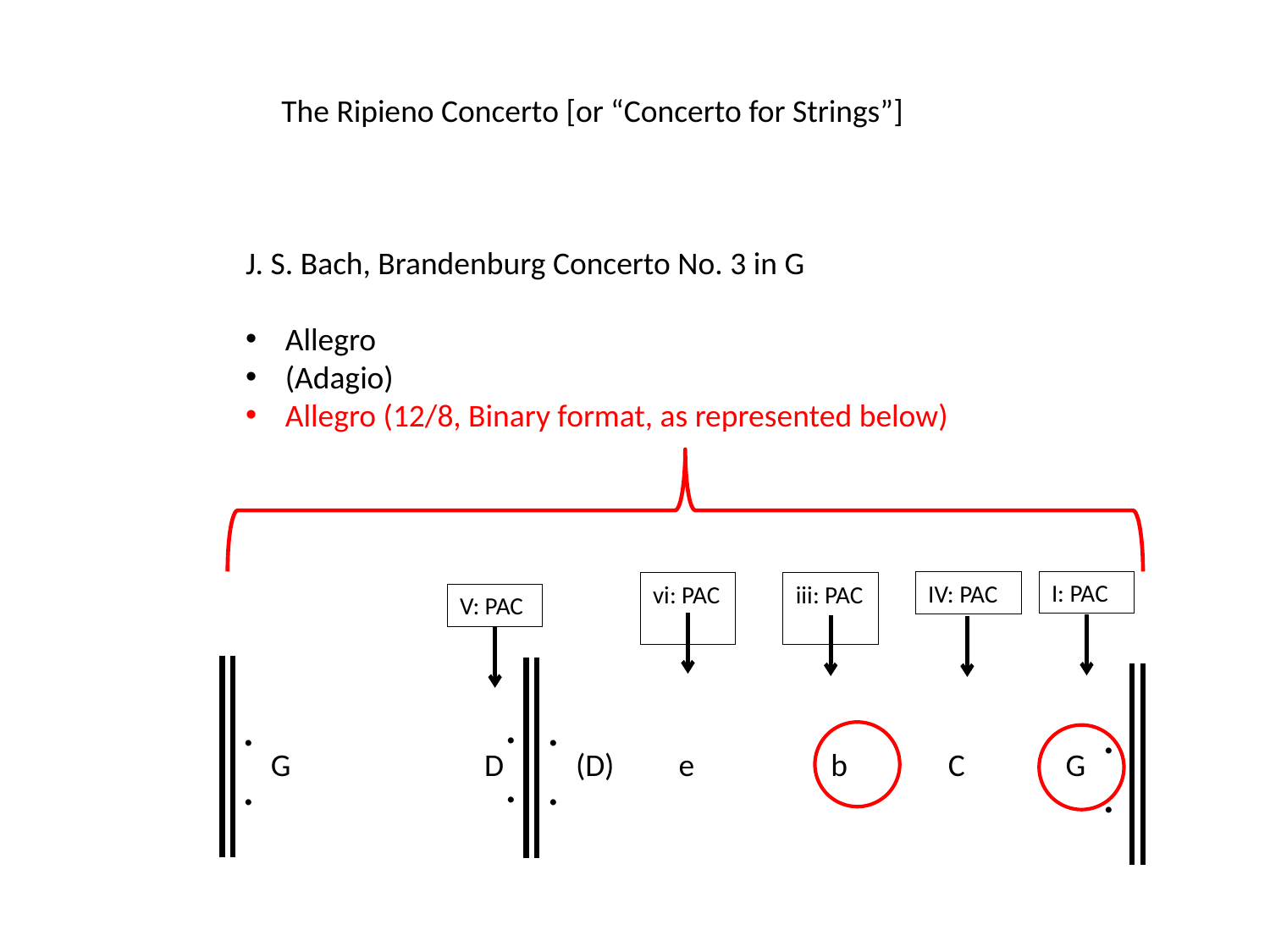

The Ripieno Concerto [or “Concerto for Strings”]
J. S. Bach, Brandenburg Concerto No. 3 in G

Allegro
(Adagio)
Allegro (12/8, Binary format, as represented below)
I: PAC
IV: PAC
vi: PAC
iii: PAC
V: PAC
.
.
.
.
.
.
.
.

     G                           D          (D)         e                   b              C              G